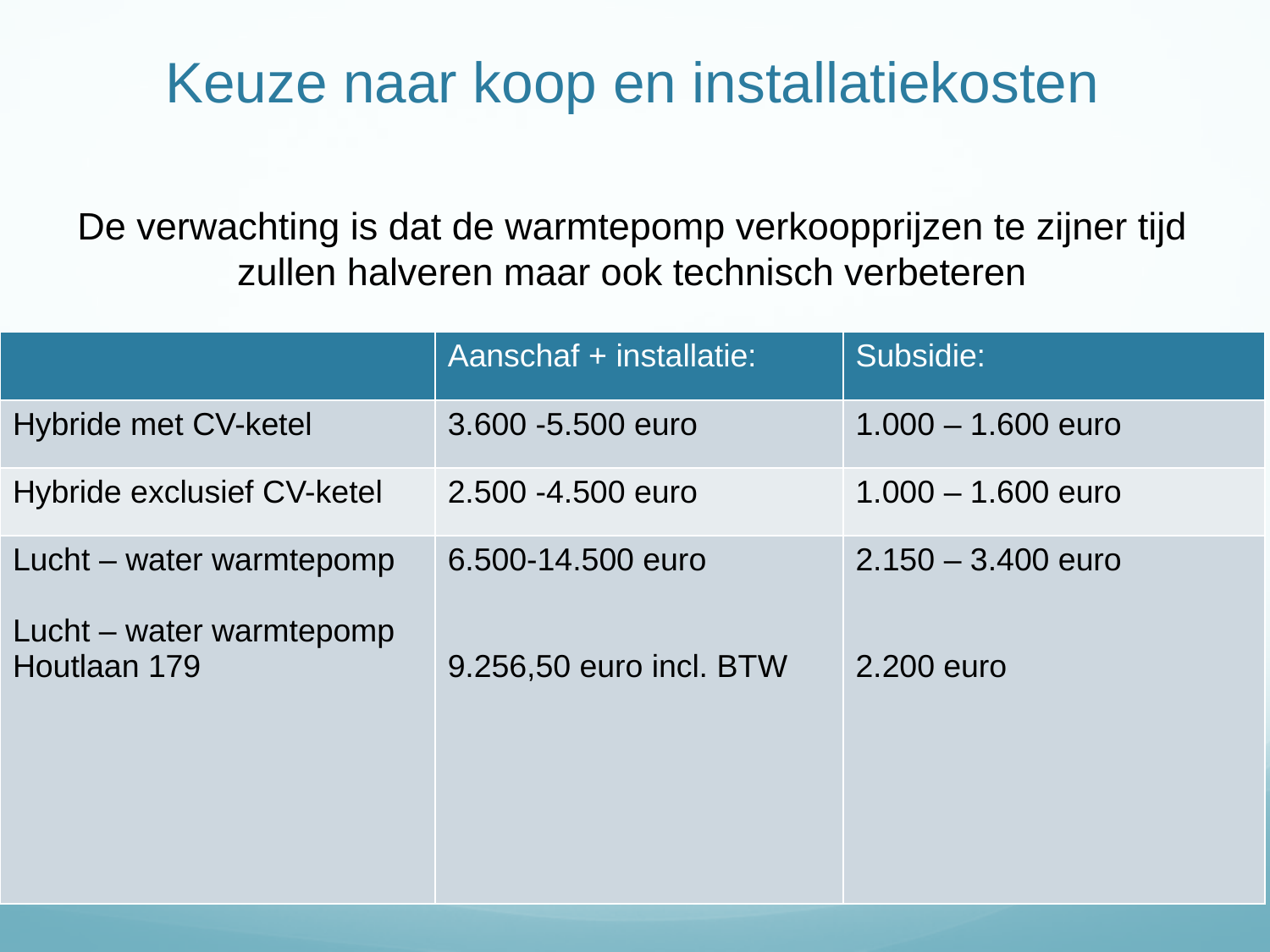

# Keuze naar koop en installatiekosten De verwachting is dat de warmtepomp verkoopprijzen te zijner tijd zullen halveren maar ook technisch verbeteren
|  | Aanschaf + installatie: | Subsidie: |
| --- | --- | --- |
| Hybride met CV-ketel | 3.600 -5.500 euro | 1.000 – 1.600 euro |
| Hybride exclusief CV-ketel | 2.500 -4.500 euro | 1.000 – 1.600 euro |
| Lucht – water warmtepomp Lucht – water warmtepomp Houtlaan 179 | 6.500-14.500 euro 9.256,50 euro incl. BTW | 2.150 – 3.400 euro 2.200 euro |